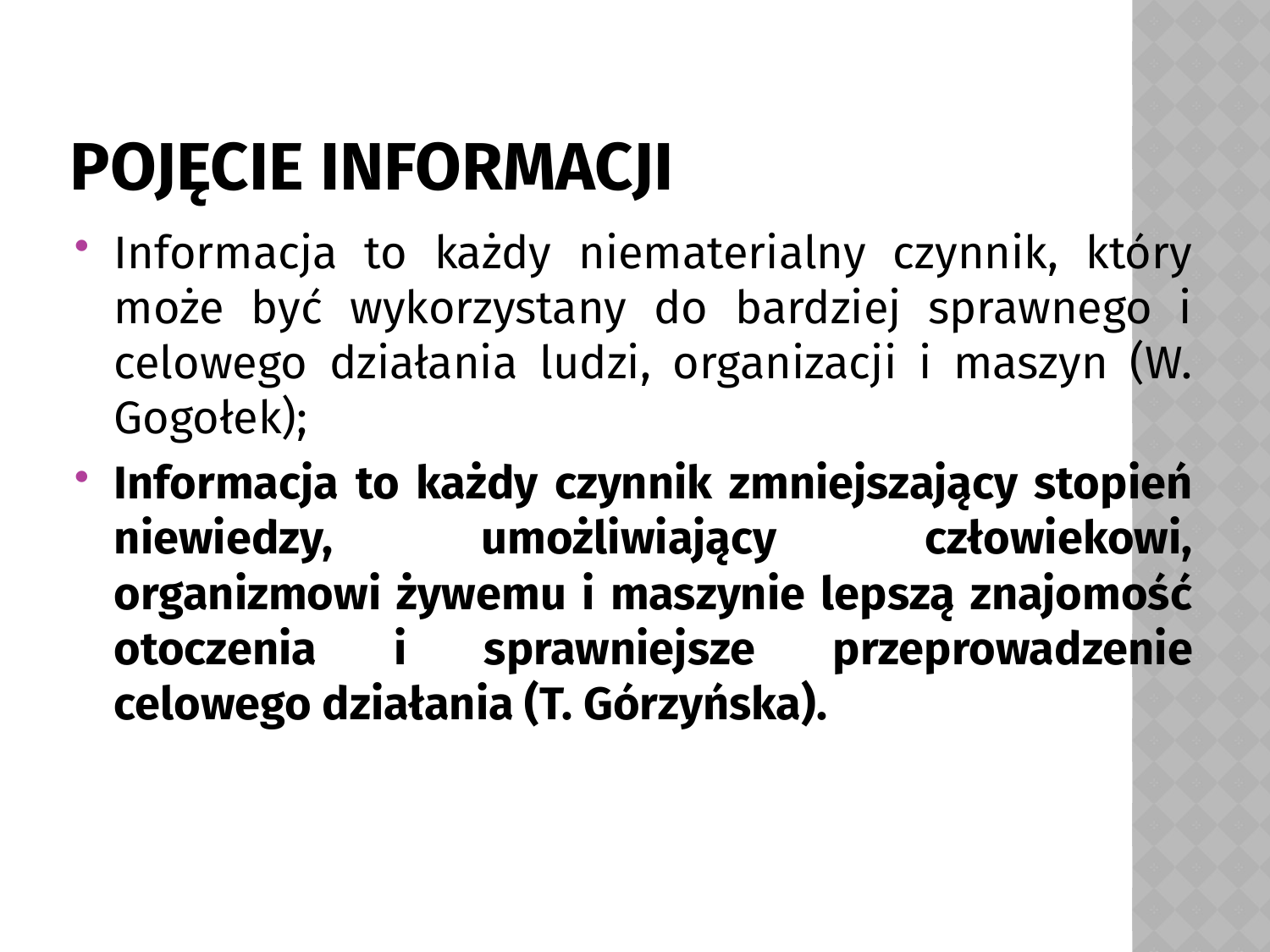

# Pojęcie informacji
Informacja to każdy niematerialny czynnik, który może być wykorzystany do bardziej sprawnego i celowego działania ludzi, organizacji i maszyn (W. Gogołek);
Informacja to każdy czynnik zmniejszający stopień niewiedzy, umożliwiający człowiekowi, organizmowi żywemu i maszynie lepszą znajomość otoczenia i sprawniejsze przeprowadzenie celowego działania (T. Górzyńska).